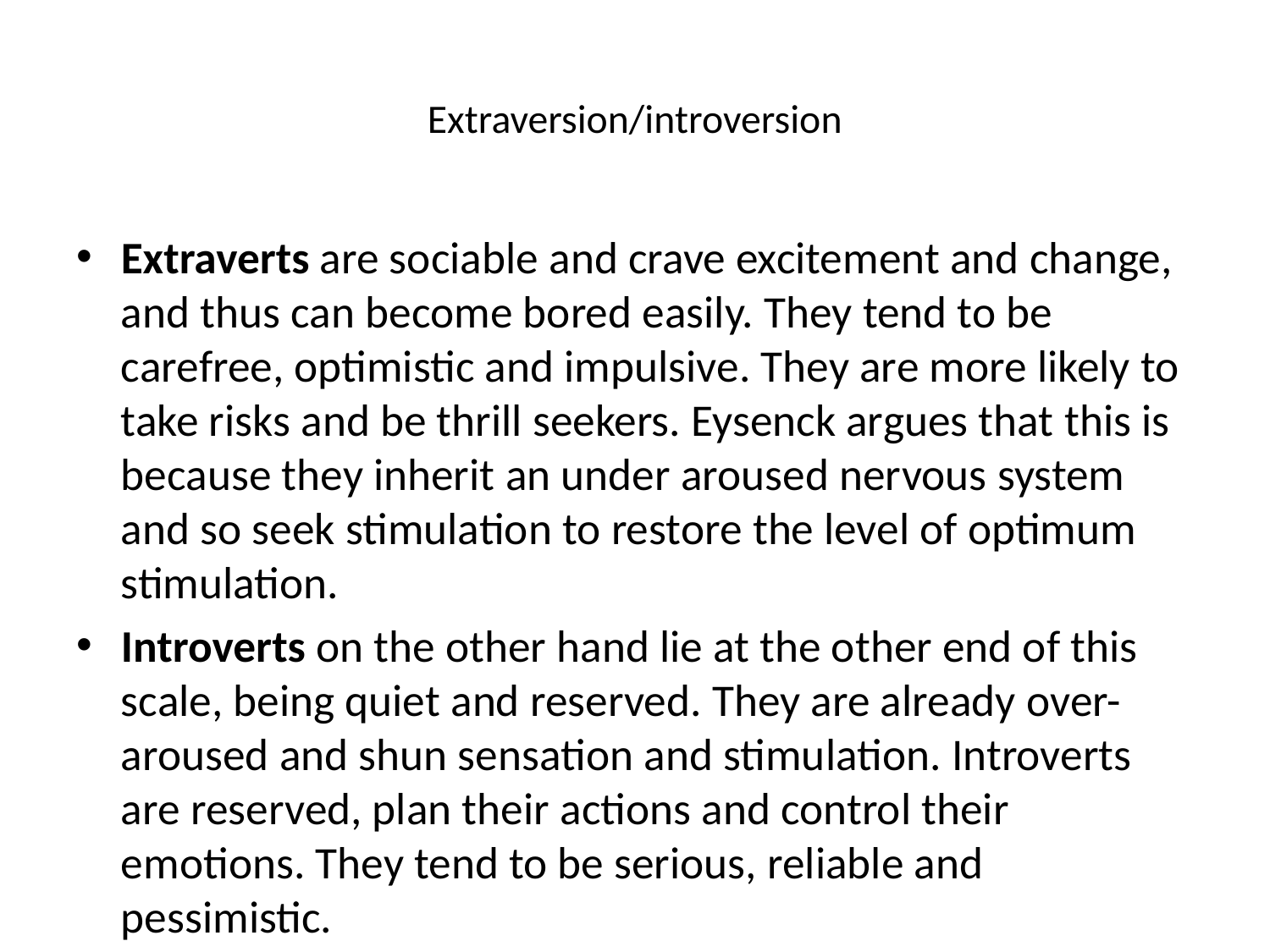

# Extraversion/introversion
Extraverts are sociable and crave excitement and change, and thus can become bored easily. They tend to be carefree, optimistic and impulsive. They are more likely to take risks and be thrill seekers. Eysenck argues that this is because they inherit an under aroused nervous system and so seek stimulation to restore the level of optimum stimulation.
Introverts on the other hand lie at the other end of this scale, being quiet and reserved. They are already over-aroused and shun sensation and stimulation. Introverts are reserved, plan their actions and control their emotions. They tend to be serious, reliable and pessimistic.